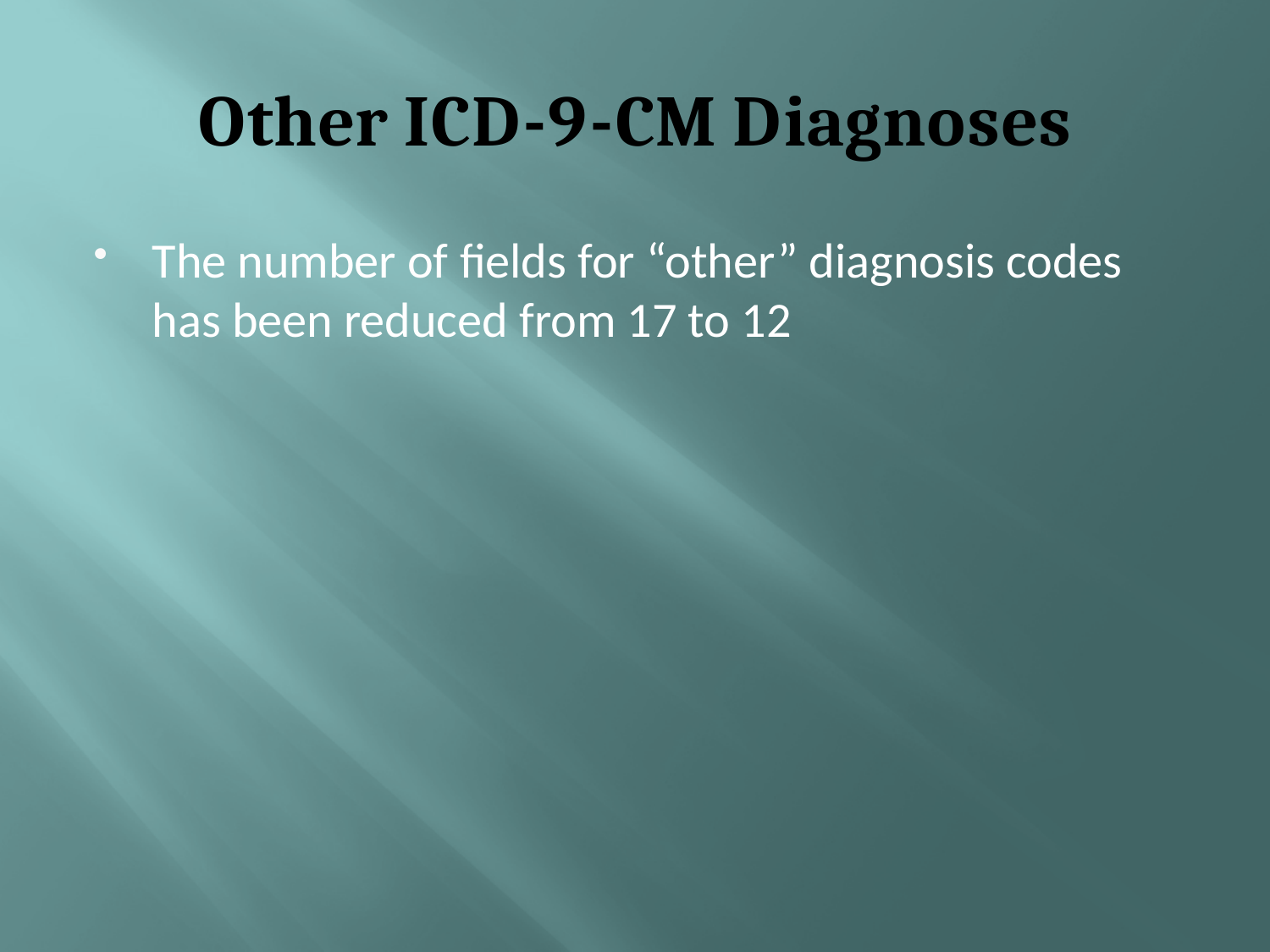

# Other ICD-9-CM Diagnoses
The number of fields for “other” diagnosis codes has been reduced from 17 to 12